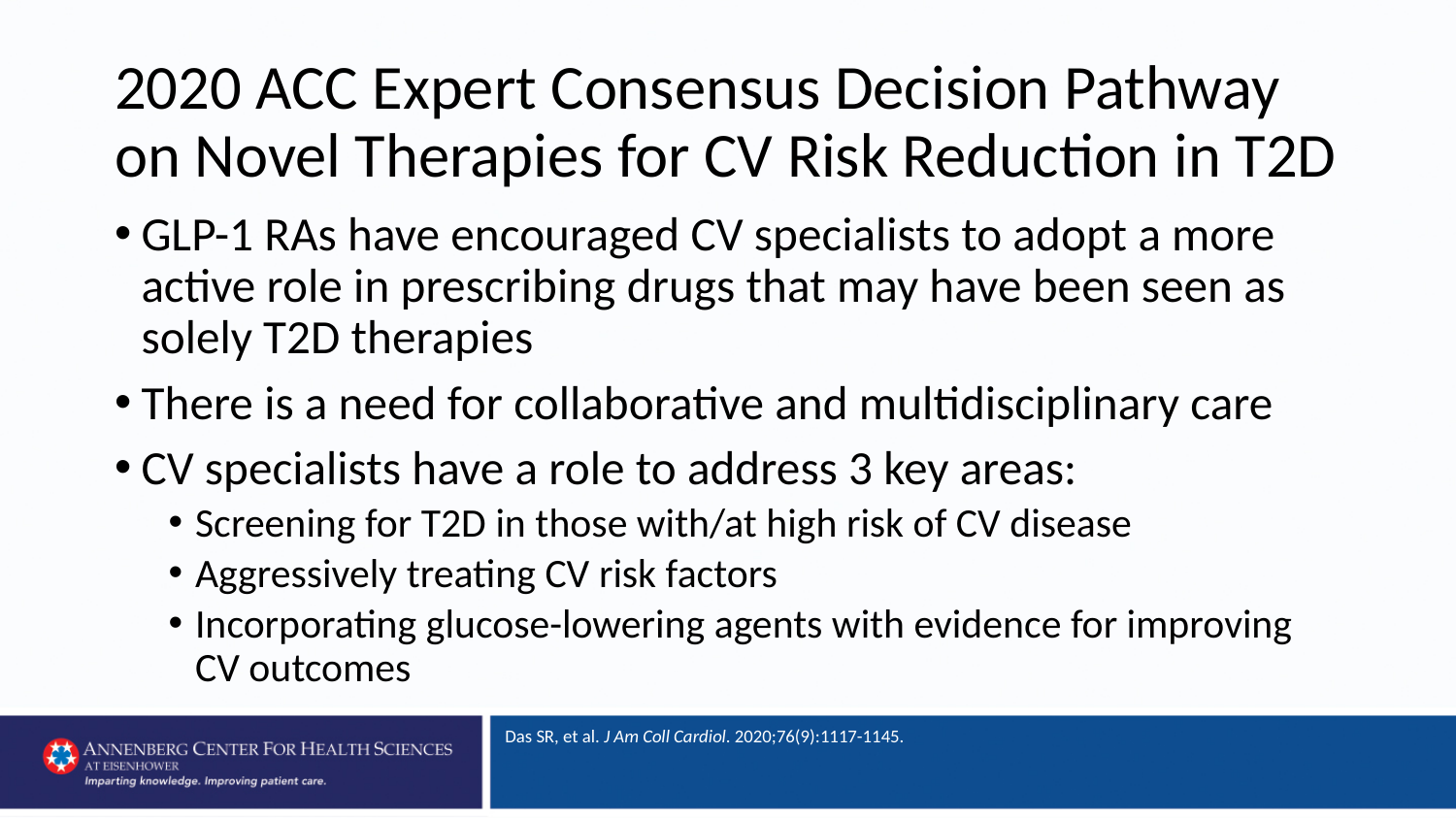

# 2020 ACC Expert Consensus Decision Pathway on Novel Therapies for CV Risk Reduction in T2D
GLP-1 RAs have encouraged CV specialists to adopt a more active role in prescribing drugs that may have been seen as solely T2D therapies
There is a need for collaborative and multidisciplinary care
CV specialists have a role to address 3 key areas:
Screening for T2D in those with/at high risk of CV disease
Aggressively treating CV risk factors
Incorporating glucose-lowering agents with evidence for improving CV outcomes

Das SR, et al. J Am Coll Cardiol. 2020;76(9):1117-1145.